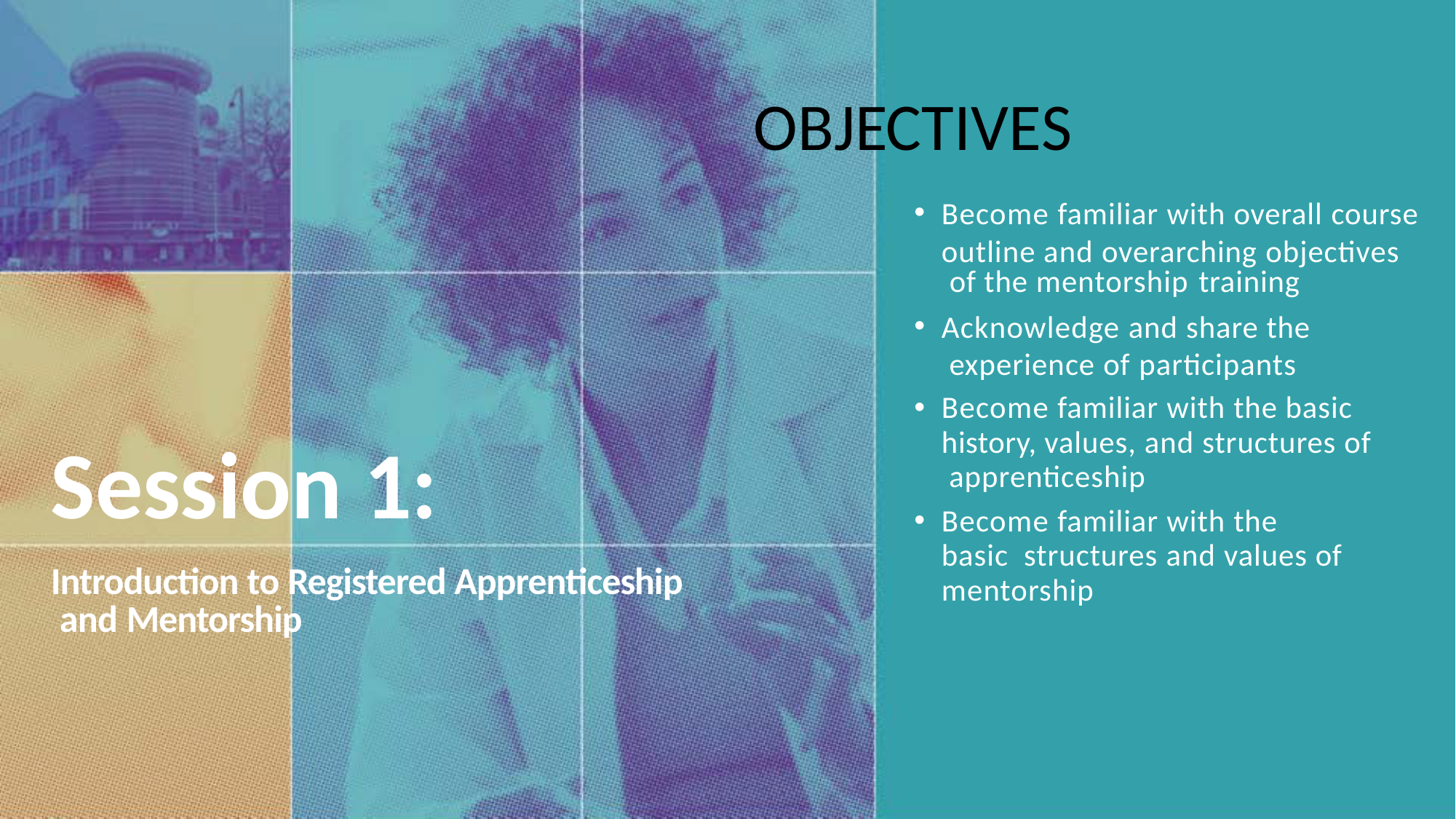

# OBJECTIVES
Become familiar with overall course
outline and overarching objectives  of the mentorship training
Acknowledge and share the  experience of participants
Become familiar with the basic  history, values, and structures of  apprenticeship
Become familiar with the basic  structures and values of  mentorship
Session 1:
Introduction to Registered Apprenticeship  and Mentorship